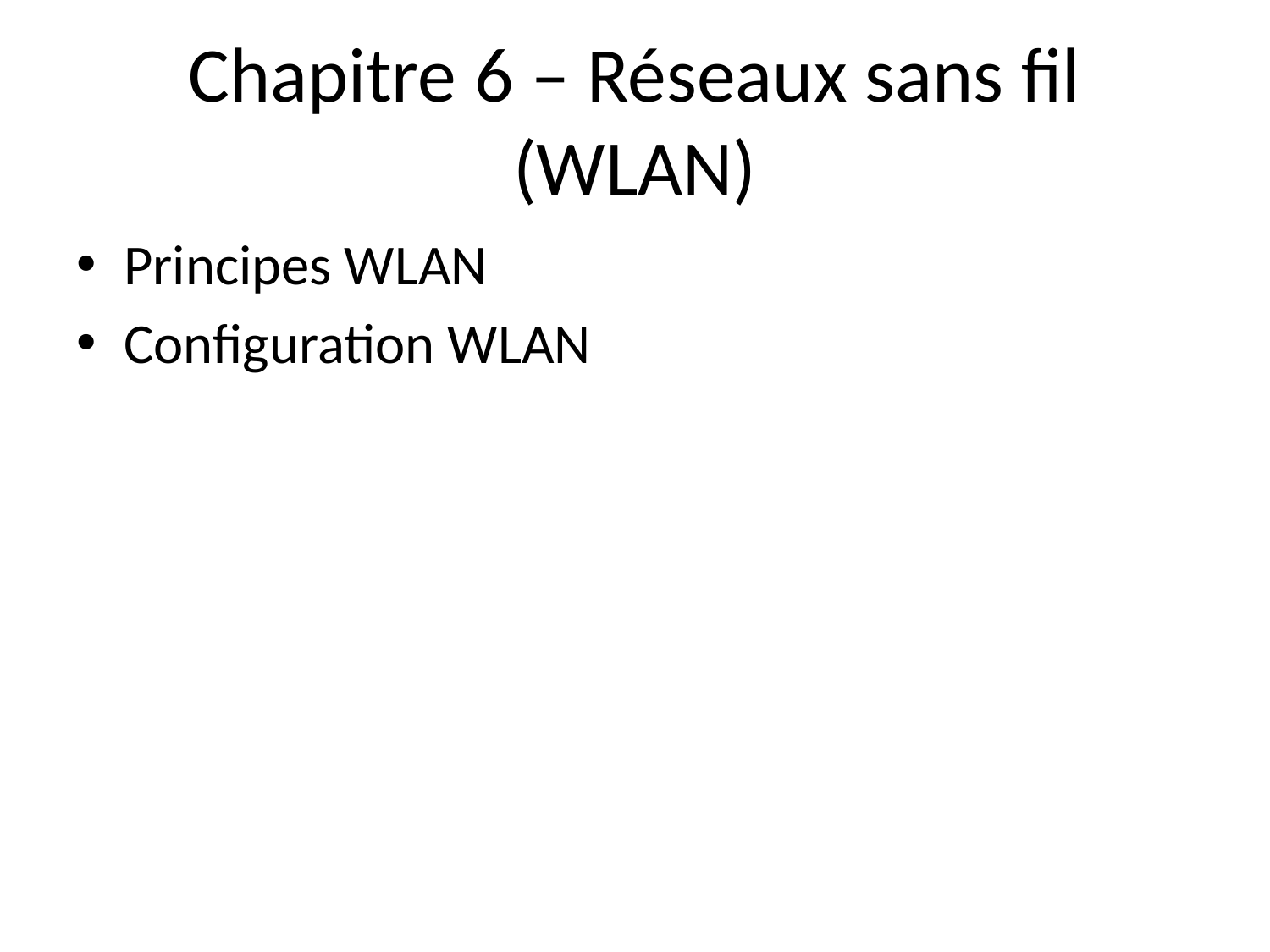

# Chapitre 6 – Réseaux sans fil (WLAN)
Principes WLAN
Configuration WLAN